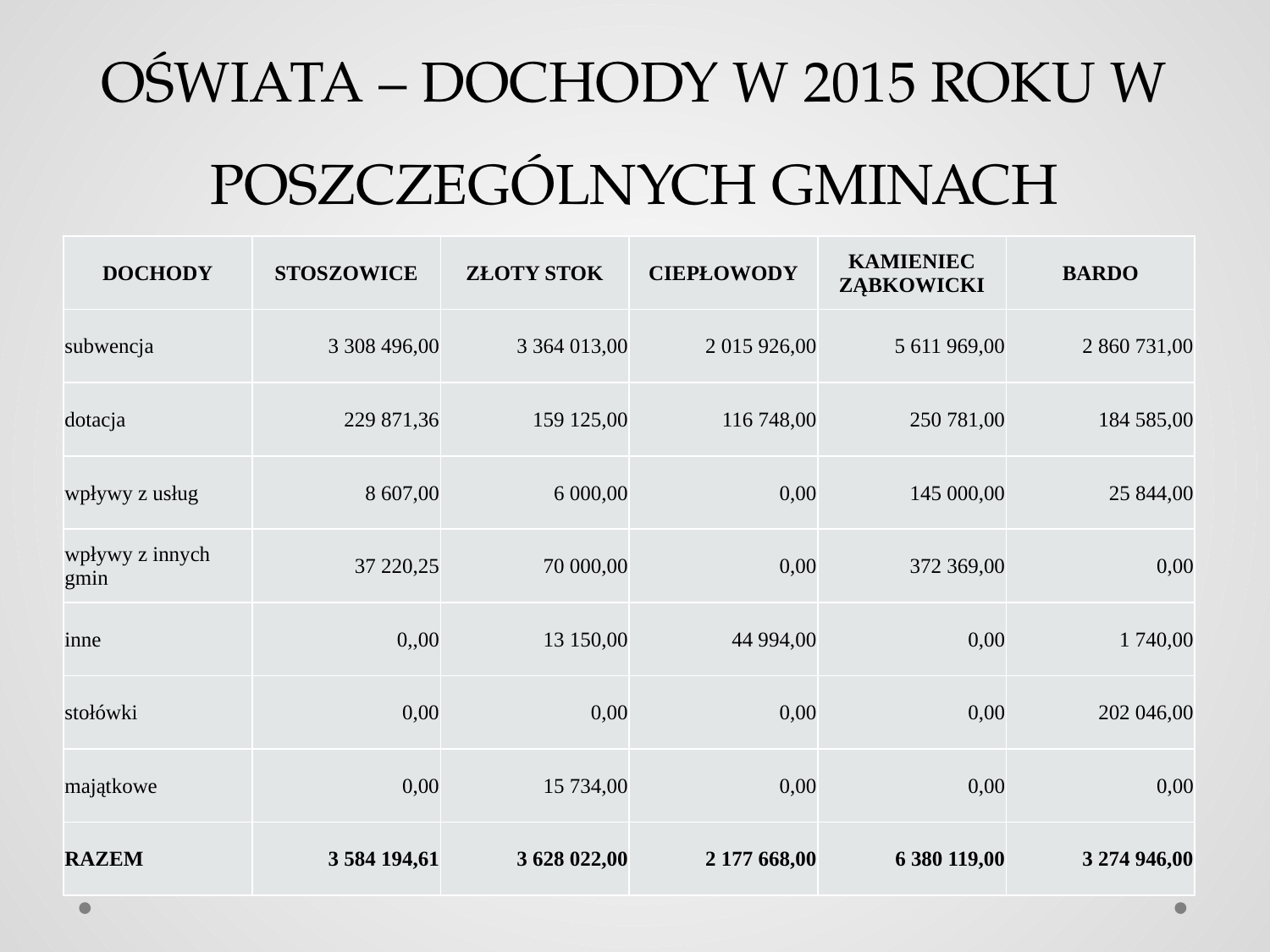

# OŚWIATA – DOCHODY W 2015 ROKU W POSZCZEGÓLNYCH GMINACH
| DOCHODY | STOSZOWICE | ZŁOTY STOK | CIEPŁOWODY | KAMIENIEC ZĄBKOWICKI | BARDO |
| --- | --- | --- | --- | --- | --- |
| subwencja | 3 308 496,00 | 3 364 013,00 | 2 015 926,00 | 5 611 969,00 | 2 860 731,00 |
| dotacja | 229 871,36 | 159 125,00 | 116 748,00 | 250 781,00 | 184 585,00 |
| wpływy z usług | 8 607,00 | 6 000,00 | 0,00 | 145 000,00 | 25 844,00 |
| wpływy z innych gmin | 37 220,25 | 70 000,00 | 0,00 | 372 369,00 | 0,00 |
| inne | 0,,00 | 13 150,00 | 44 994,00 | 0,00 | 1 740,00 |
| stołówki | 0,00 | 0,00 | 0,00 | 0,00 | 202 046,00 |
| majątkowe | 0,00 | 15 734,00 | 0,00 | 0,00 | 0,00 |
| RAZEM | 3 584 194,61 | 3 628 022,00 | 2 177 668,00 | 6 380 119,00 | 3 274 946,00 |